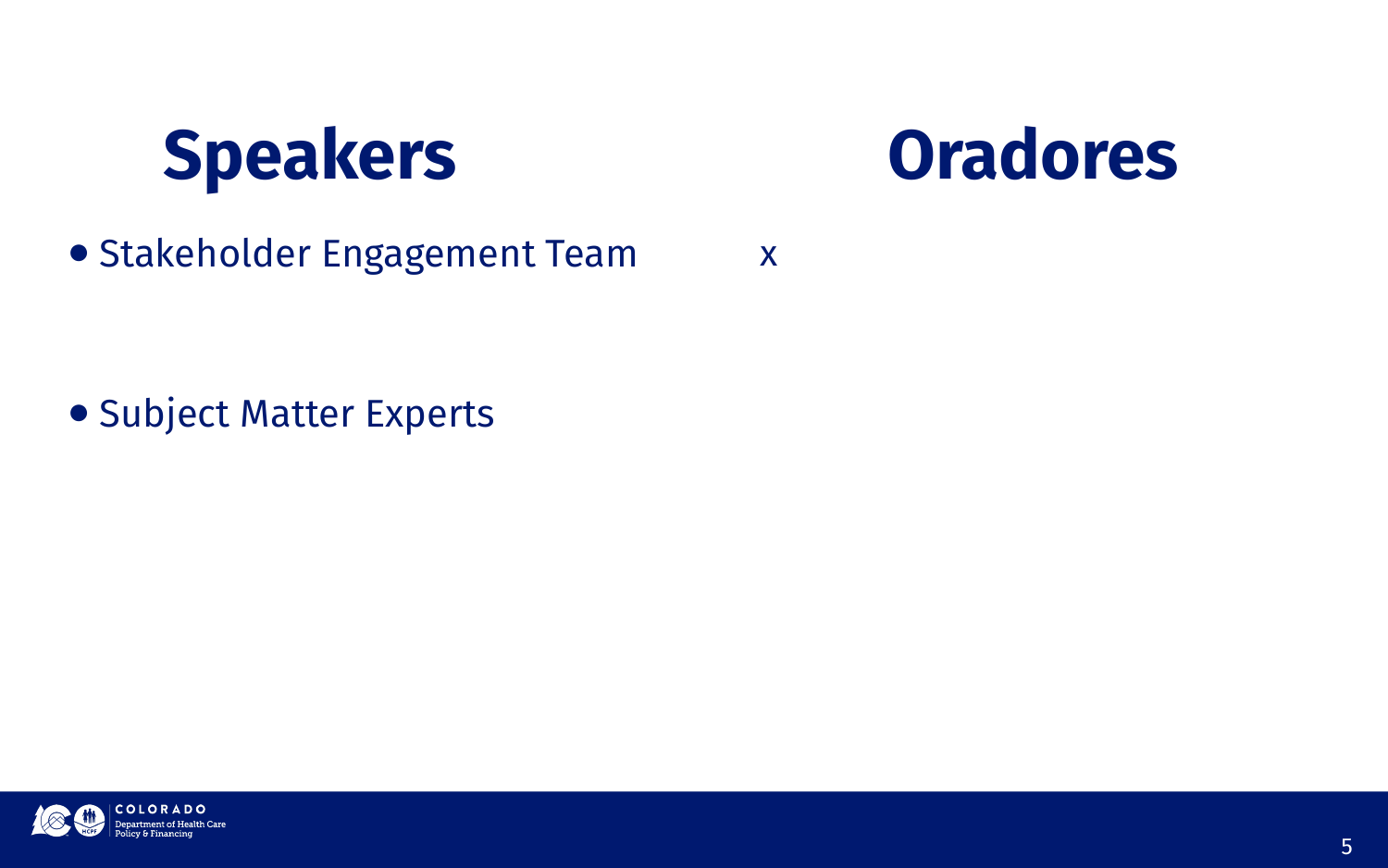

Oradores
# Speakers
Stakeholder Engagement Team

Subject Matter Experts

x
5